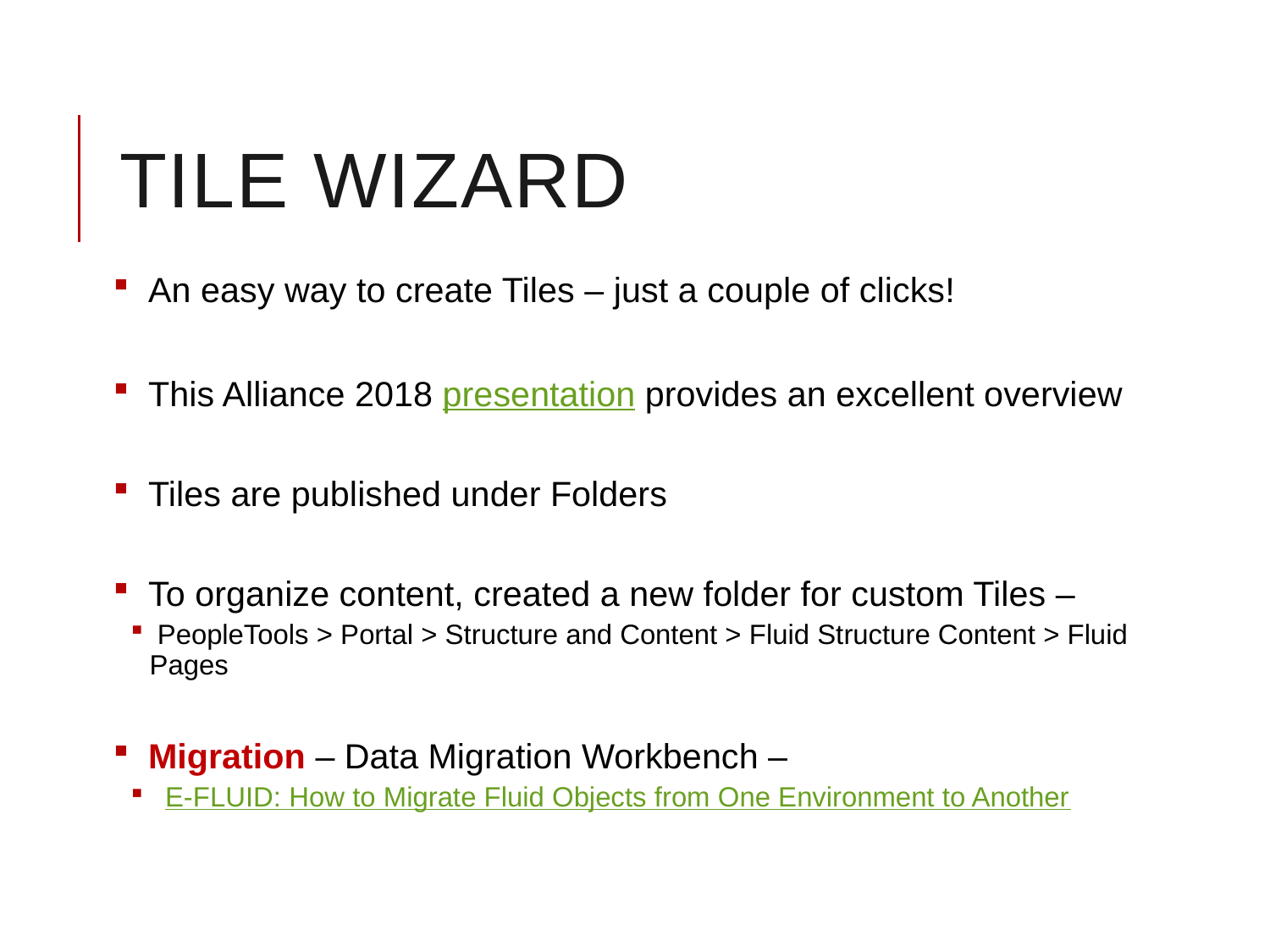

# Tile wizard
  An easy way to create Tiles – just a couple of clicks!
  This Alliance 2018 presentation provides an excellent overview
  Tiles are published under Folders
  To organize content, created a new folder for custom Tiles –
 PeopleTools > Portal > Structure and Content > Fluid Structure Content > Fluid Pages
  Migration – Data Migration Workbench –
  E-FLUID: How to Migrate Fluid Objects from One Environment to Another